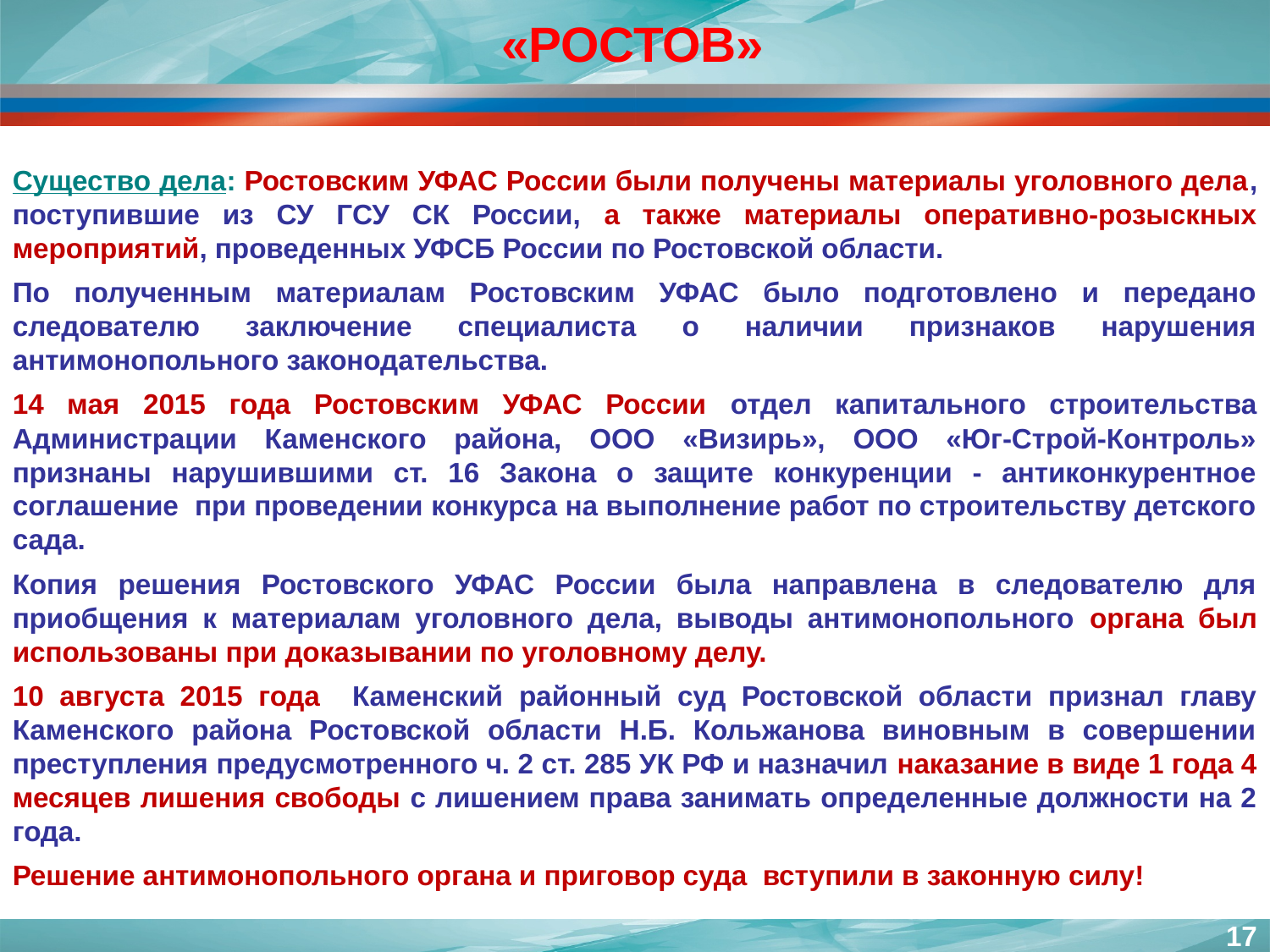

«РОСТОВ»
Существо дела: Ростовским УФАС России были получены материалы уголовного дела, поступившие из СУ ГСУ СК России, а также материалы оперативно-розыскных мероприятий, проведенных УФСБ России по Ростовской области.
По полученным материалам Ростовским УФАС было подготовлено и передано следователю заключение специалиста о наличии признаков нарушения антимонопольного законодательства.
14 мая 2015 года Ростовским УФАС России отдел капитального строительства Администрации Каменского района, ООО «Визирь», ООО «Юг-Строй-Контроль» признаны нарушившими ст. 16 Закона о защите конкуренции - антиконкурентное соглашение  при проведении конкурса на выполнение работ по строительству детского сада.
Копия решения Ростовского УФАС России была направлена в следователю для приобщения к материалам уголовного дела, выводы антимонопольного органа был использованы при доказывании по уголовному делу.
10 августа 2015 года  Каменский районный суд Ростовской области признал главу Каменского района Ростовской области Н.Б. Кольжанова виновным в совершении преступления предусмотренного ч. 2 ст. 285 УК РФ и назначил наказание в виде 1 года 4 месяцев лишения свободы с лишением права занимать определенные должности на 2 года.
Решение антимонопольного органа и приговор суда  вступили в законную силу!
17